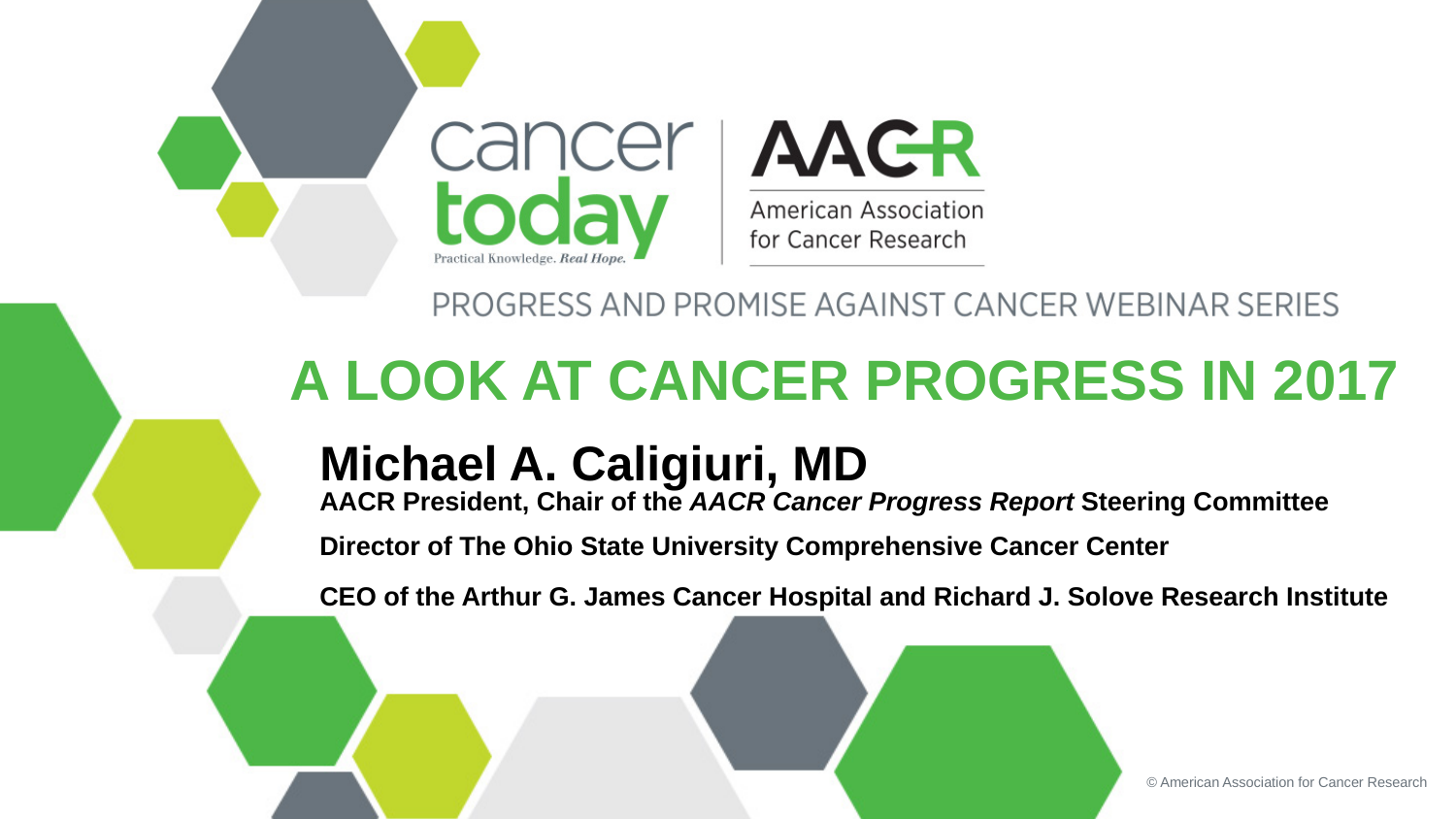

A Look at cancer progress in 2017
Michael A. Caligiuri, MD
AACR President, Chair of the AACR Cancer Progress Report Steering Committee

Director of The Ohio State University Comprehensive Cancer Center

CEO of the Arthur G. James Cancer Hospital and Richard J. Solove Research Institute